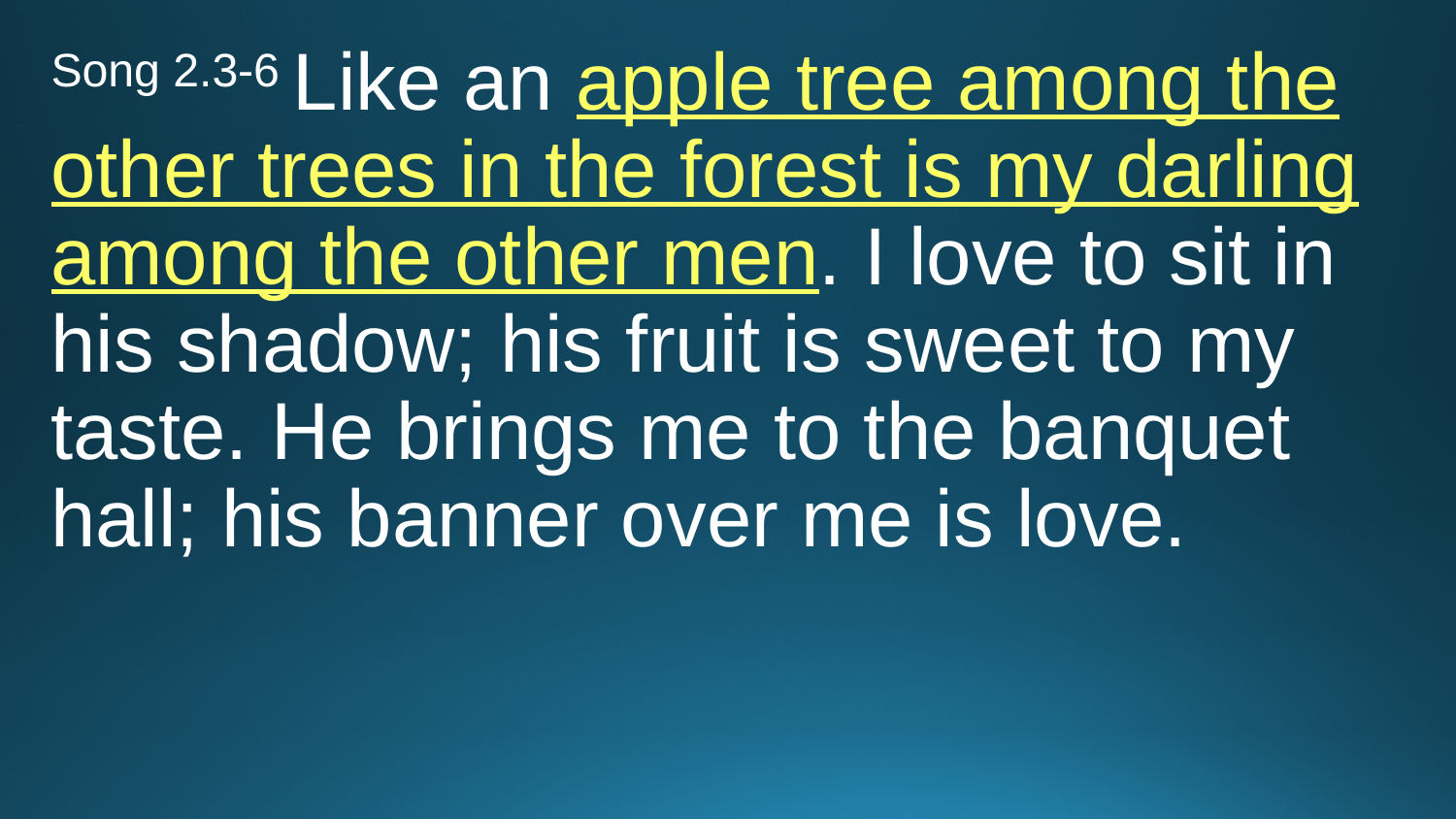

Song 2.3-6 Like an apple tree among the other trees in the forest is my darling among the other men. I love to sit in his shadow; his fruit is sweet to my taste. He brings me to the banquet hall; his banner over me is love.